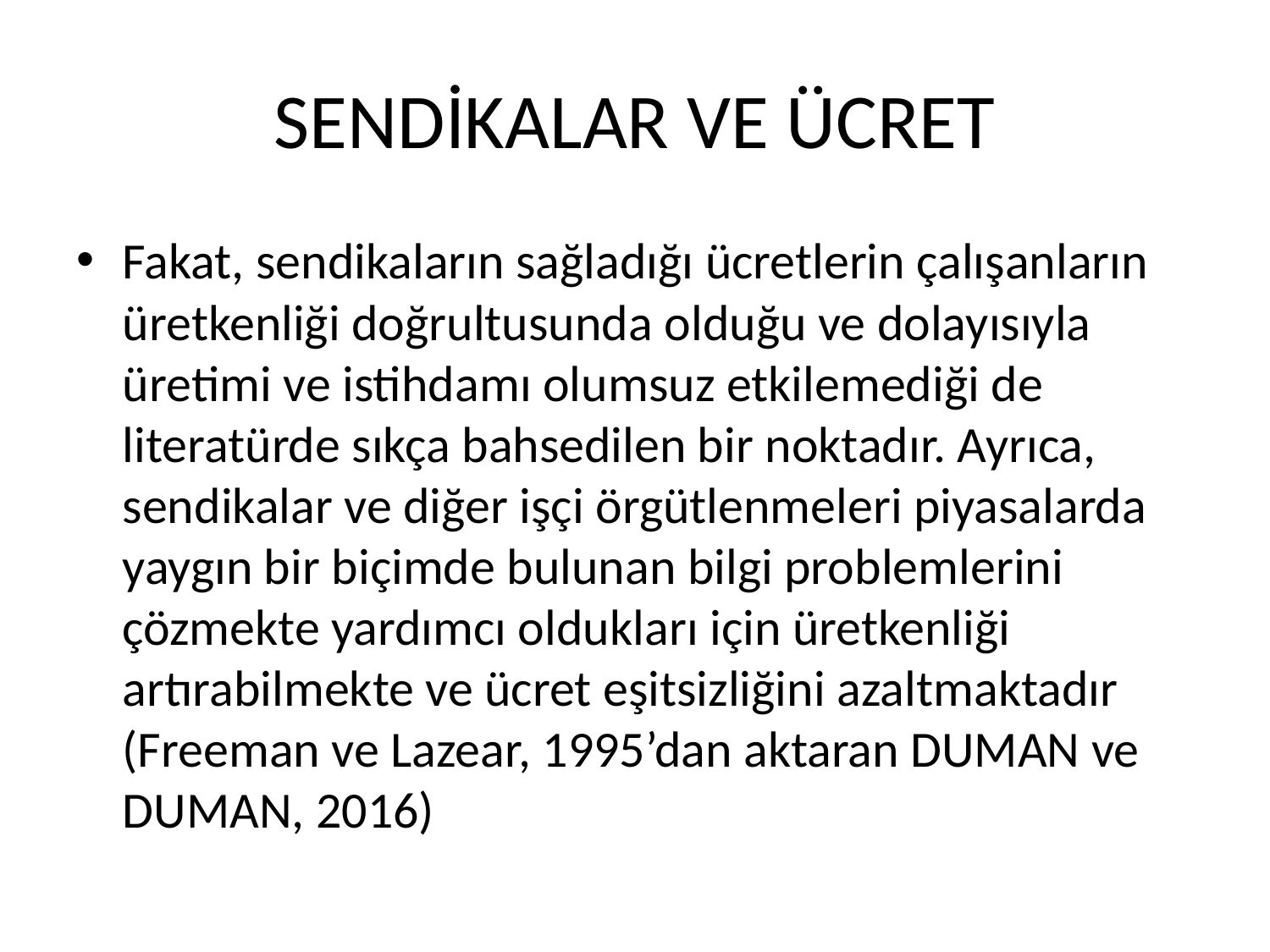

# SENDİKALAR VE ÜCRET
Fakat, sendikaların sağladığı ücretlerin çalışanların üretkenliği doğrultusunda olduğu ve dolayısıyla üretimi ve istihdamı olumsuz etkilemediği de literatürde sıkça bahsedilen bir noktadır. Ayrıca, sendikalar ve diğer işçi örgütlenmeleri piyasalarda yaygın bir biçimde bulunan bilgi problemlerini çözmekte yardımcı oldukları için üretkenliği artırabilmekte ve ücret eşitsizliğini azaltmaktadır (Freeman ve Lazear, 1995’dan aktaran DUMAN ve DUMAN, 2016)